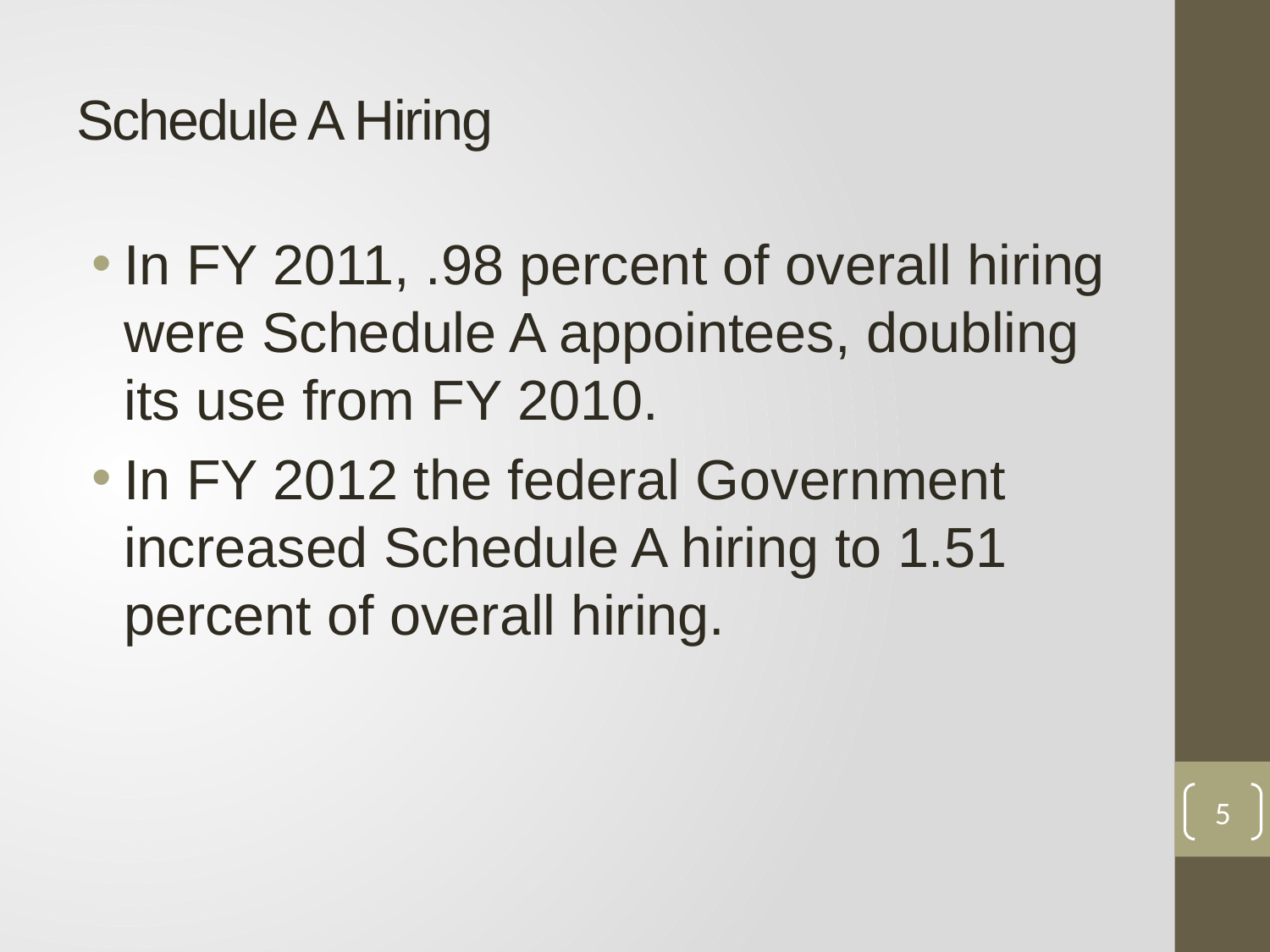

# Schedule A Hiring
In FY 2011, .98 percent of overall hiring were Schedule A appointees, doubling its use from FY 2010.
In FY 2012 the federal Government increased Schedule A hiring to 1.51 percent of overall hiring.
5